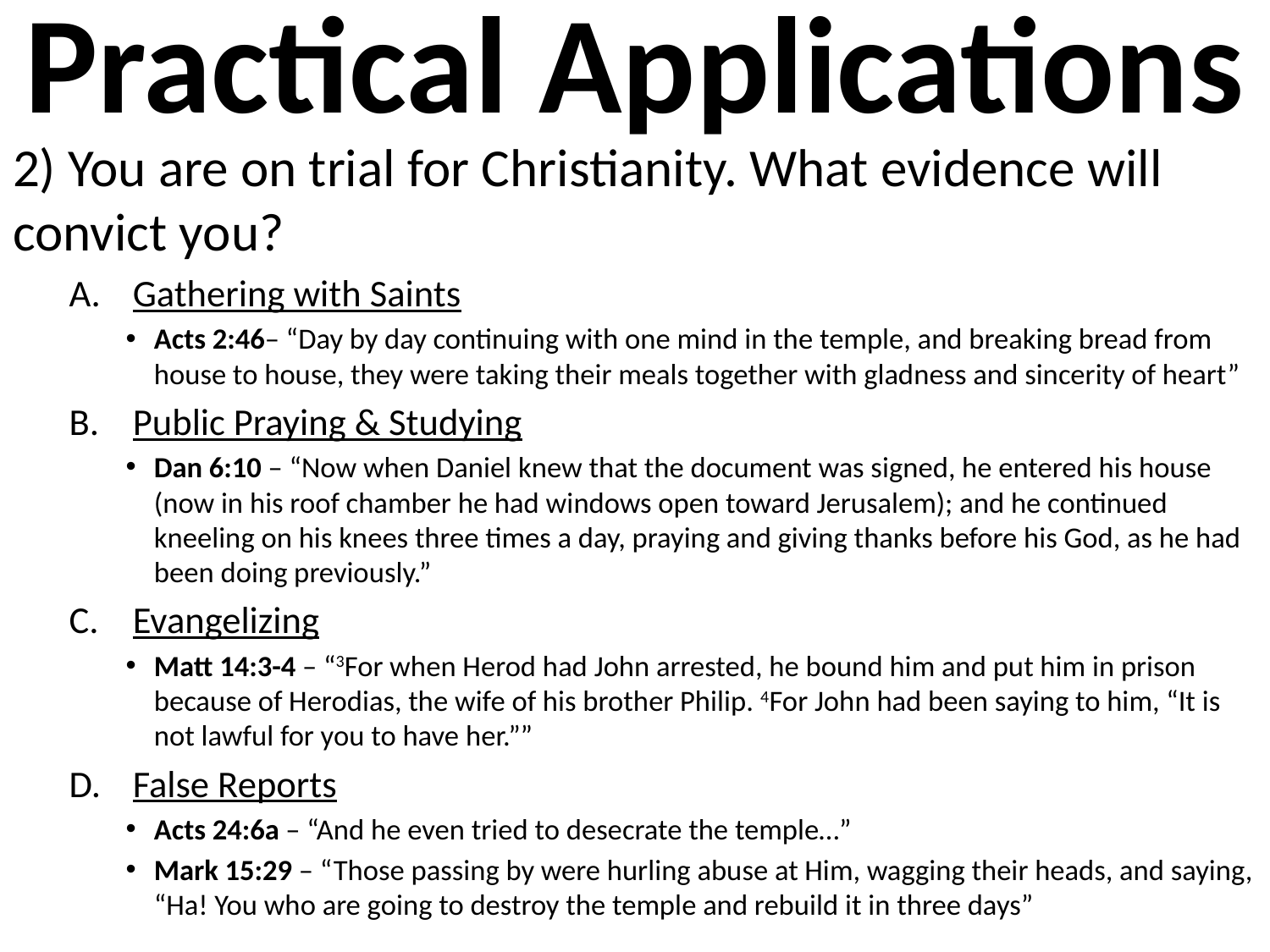

# Practical Applications
2) You are on trial for Christianity. What evidence will convict you?
Gathering with Saints
Acts 2:46– “Day by day continuing with one mind in the temple, and breaking bread from house to house, they were taking their meals together with gladness and sincerity of heart”
Public Praying & Studying
Dan 6:10 – “Now when Daniel knew that the document was signed, he entered his house (now in his roof chamber he had windows open toward Jerusalem); and he continued kneeling on his knees three times a day, praying and giving thanks before his God, as he had been doing previously.”
Evangelizing
Matt 14:3-4 – “3For when Herod had John arrested, he bound him and put him in prison because of Herodias, the wife of his brother Philip. 4For John had been saying to him, “It is not lawful for you to have her.””
False Reports
Acts 24:6a – “And he even tried to desecrate the temple…”
Mark 15:29 – “Those passing by were hurling abuse at Him, wagging their heads, and saying, “Ha! You who are going to destroy the temple and rebuild it in three days”